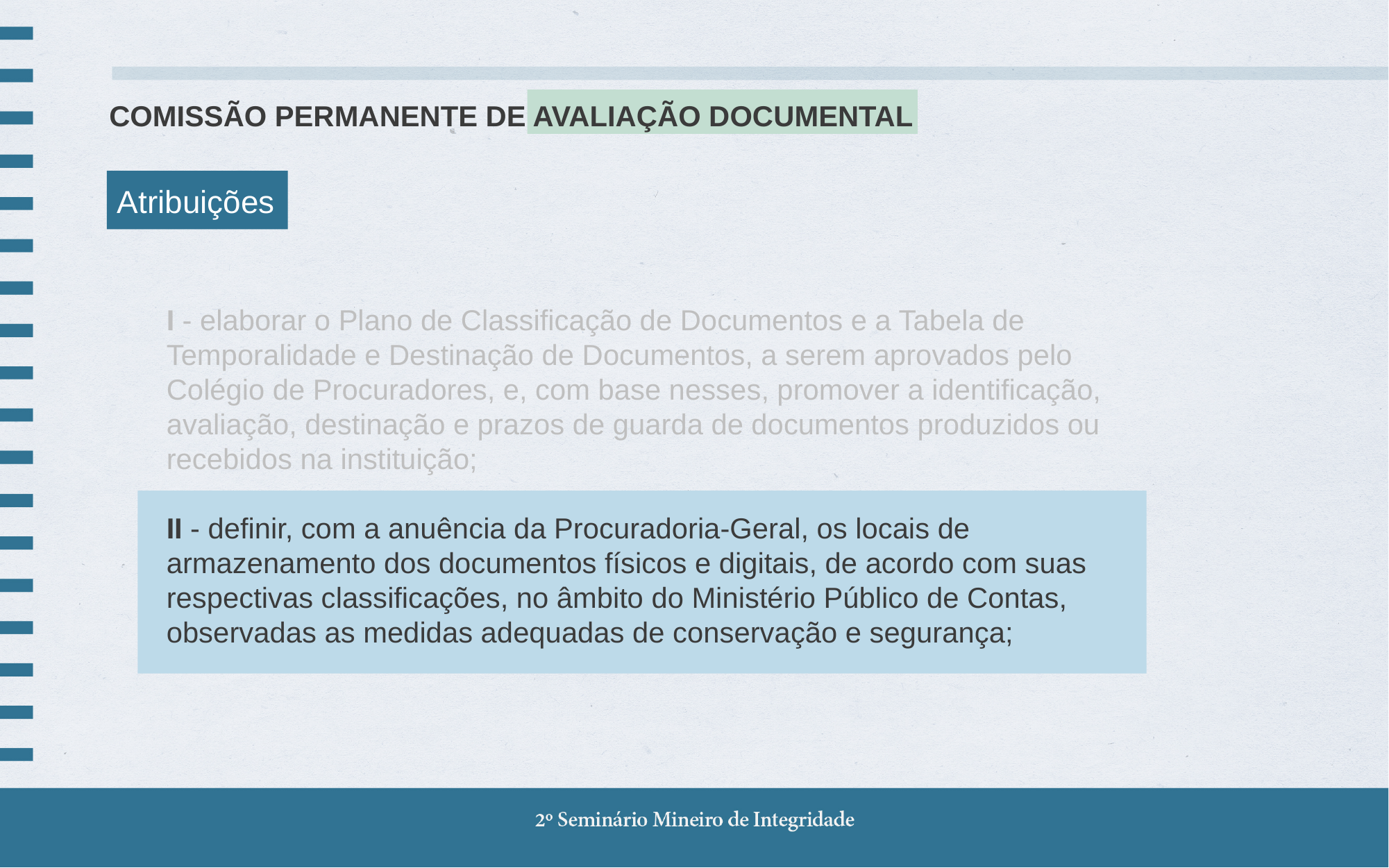

COMISSÃO PERMANENTE DE AVALIAÇÃO DOCUMENTAL

Atribuições
I - elaborar o Plano de Classificação de Documentos e a Tabela de Temporalidade e Destinação de Documentos, a serem aprovados pelo Colégio de Procuradores, e, com base nesses, promover a identificação, avaliação, destinação e prazos de guarda de documentos produzidos ou recebidos na instituição;

II - definir, com a anuência da Procuradoria-Geral, os locais de armazenamento dos documentos físicos e digitais, de acordo com suas respectivas classificações, no âmbito do Ministério Público de Contas, observadas as medidas adequadas de conservação e segurança;